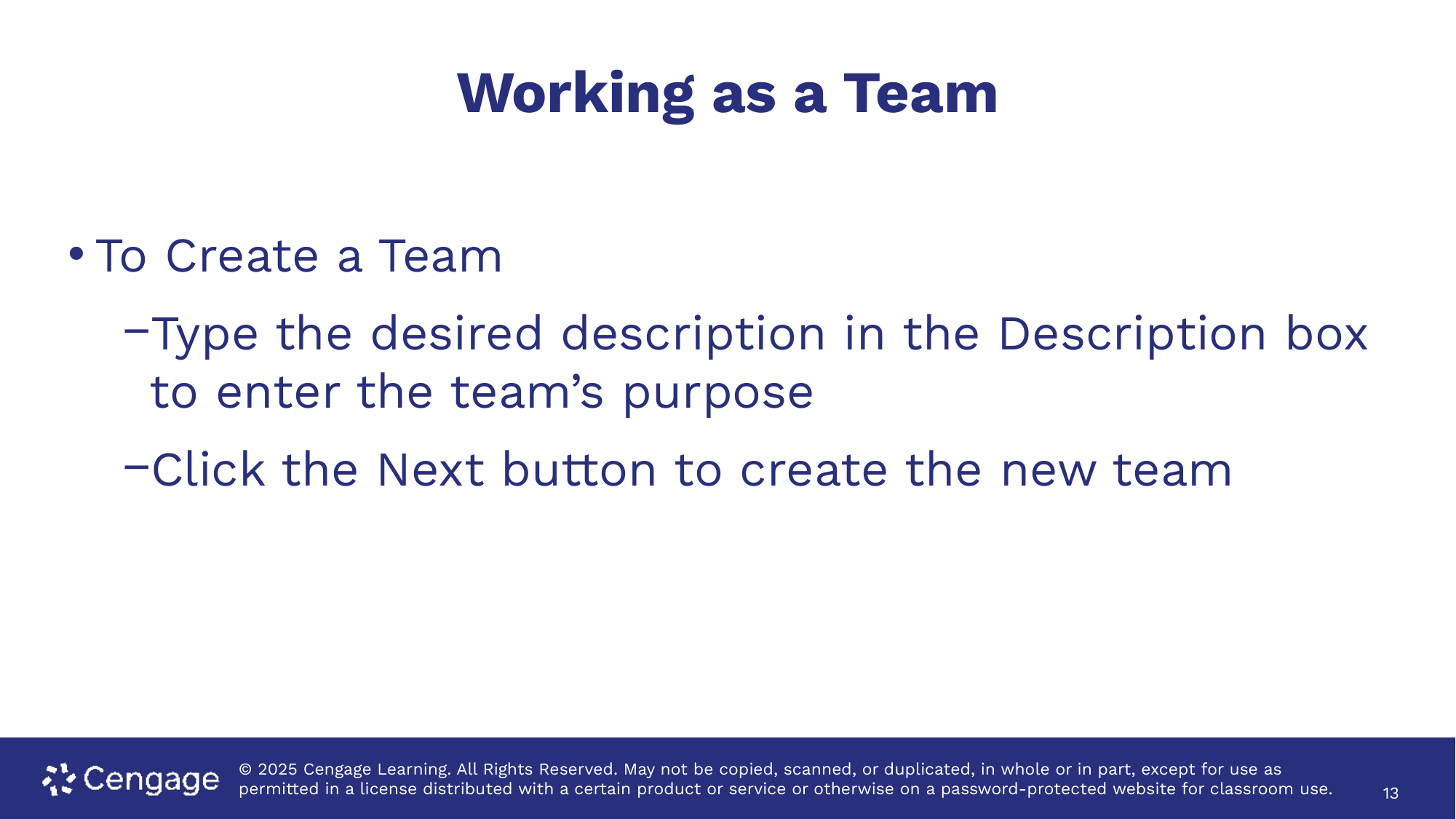

# Working as a Team
To Create a Team
Type the desired description in the Description box to enter the team’s purpose
Click the Next button to create the new team